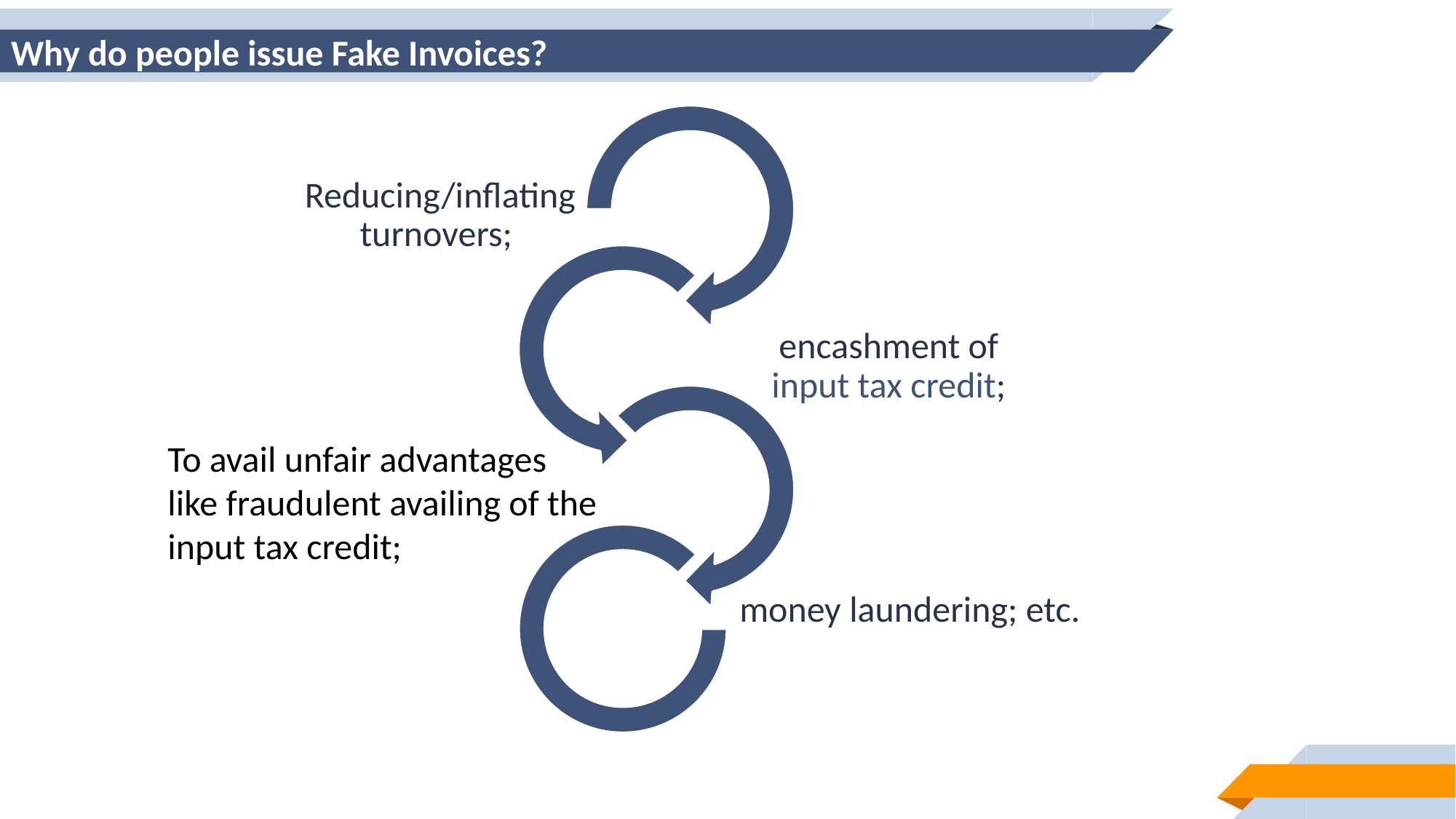

# Why do people issue Fake Invoices?

encashment of input tax credit;
Reducing/inflating turnovers;
money laundering; etc.
To avail unfair advantages like fraudulent availing of the input tax credit;